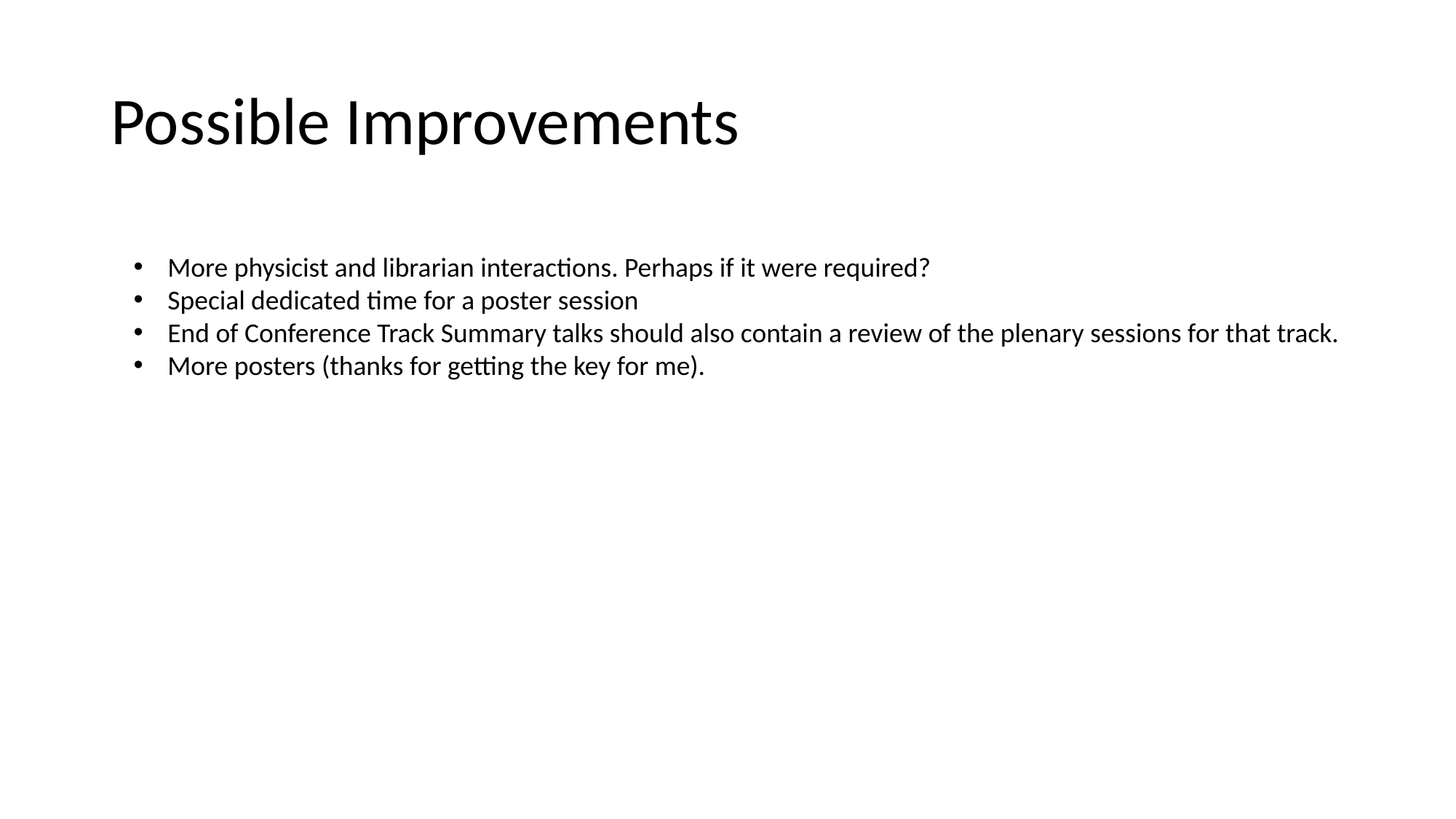

# Possible Improvements
More physicist and librarian interactions. Perhaps if it were required?
Special dedicated time for a poster session
End of Conference Track Summary talks should also contain a review of the plenary sessions for that track.
More posters (thanks for getting the key for me).